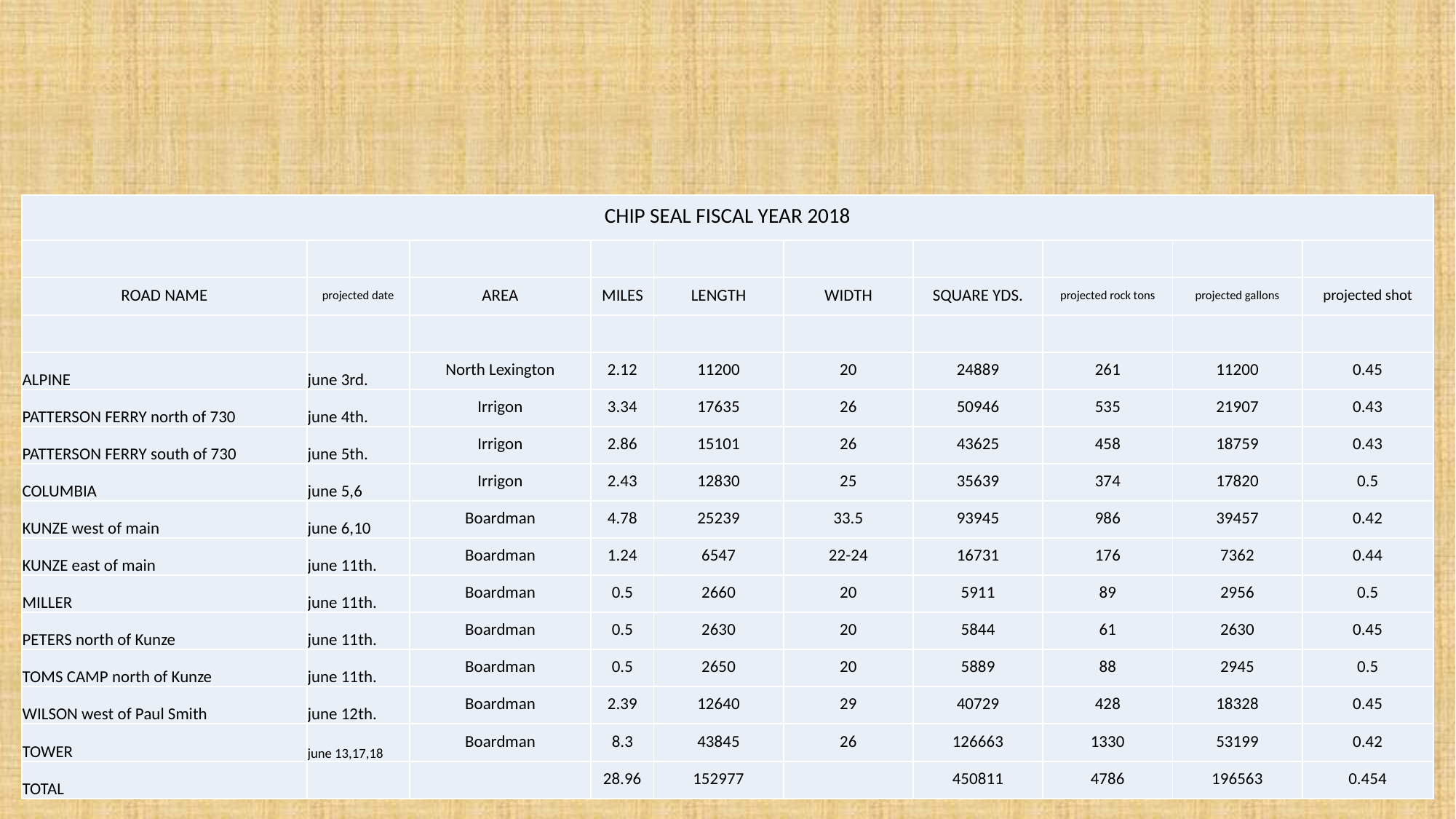

| CHIP SEAL FISCAL YEAR 2018 |  |  |  |  |  |  |  |  |  |
| --- | --- | --- | --- | --- | --- | --- | --- | --- | --- |
|  |  |  |  |  |  |  |  |  |  |
| ROAD NAME | projected date | AREA | MILES | LENGTH | WIDTH | SQUARE YDS. | projected rock tons | projected gallons | projected shot |
|  |  |  |  |  |  |  |  |  |  |
| ALPINE | june 3rd. | North Lexington | 2.12 | 11200 | 20 | 24889 | 261 | 11200 | 0.45 |
| PATTERSON FERRY north of 730 | june 4th. | Irrigon | 3.34 | 17635 | 26 | 50946 | 535 | 21907 | 0.43 |
| PATTERSON FERRY south of 730 | june 5th. | Irrigon | 2.86 | 15101 | 26 | 43625 | 458 | 18759 | 0.43 |
| COLUMBIA | june 5,6 | Irrigon | 2.43 | 12830 | 25 | 35639 | 374 | 17820 | 0.5 |
| KUNZE west of main | june 6,10 | Boardman | 4.78 | 25239 | 33.5 | 93945 | 986 | 39457 | 0.42 |
| KUNZE east of main | june 11th. | Boardman | 1.24 | 6547 | 22-24 | 16731 | 176 | 7362 | 0.44 |
| MILLER | june 11th. | Boardman | 0.5 | 2660 | 20 | 5911 | 89 | 2956 | 0.5 |
| PETERS north of Kunze | june 11th. | Boardman | 0.5 | 2630 | 20 | 5844 | 61 | 2630 | 0.45 |
| TOMS CAMP north of Kunze | june 11th. | Boardman | 0.5 | 2650 | 20 | 5889 | 88 | 2945 | 0.5 |
| WILSON west of Paul Smith | june 12th. | Boardman | 2.39 | 12640 | 29 | 40729 | 428 | 18328 | 0.45 |
| TOWER | june 13,17,18 | Boardman | 8.3 | 43845 | 26 | 126663 | 1330 | 53199 | 0.42 |
| TOTAL |  |  | 28.96 | 152977 |  | 450811 | 4786 | 196563 | 0.454 |